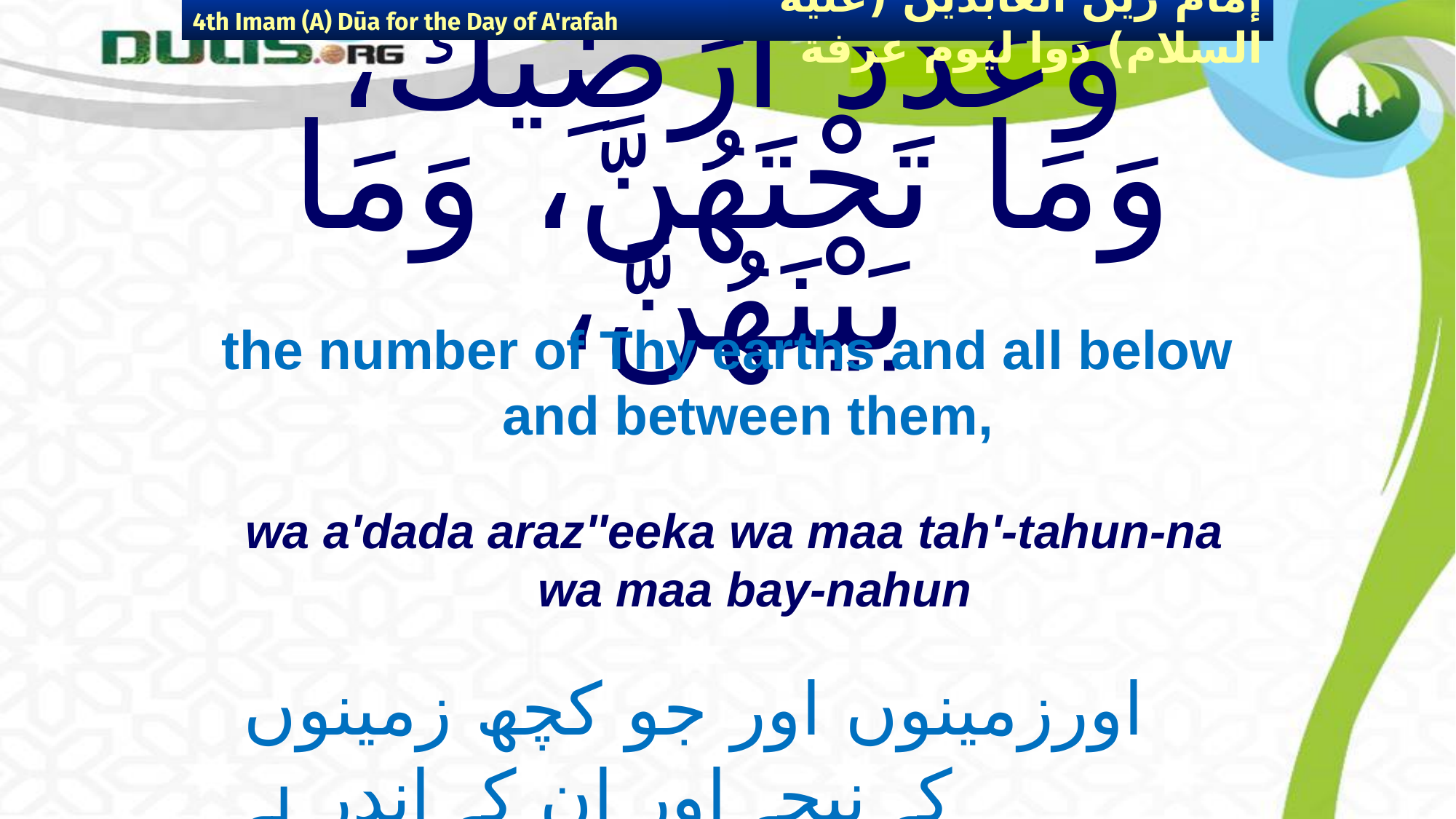

4th Imam (A) Dūa for the Day of A'rafah
إمام زين العابدين (عليه السلام) دوا ليوم عرفة
# وَعَدَدَ أَرَضِيْكَ، وَمَا تَحْتَهُنَّ، وَمَا بَيْنَهُنَّ،
the number of Thy earths and all below and between them,
wa a'dada araz''eeka wa maa tah'-tahun-na wa maa bay-nahun
اورزمینوں اور جو کچھ زمینوں کے نیچے اور ان کے اندر ہے